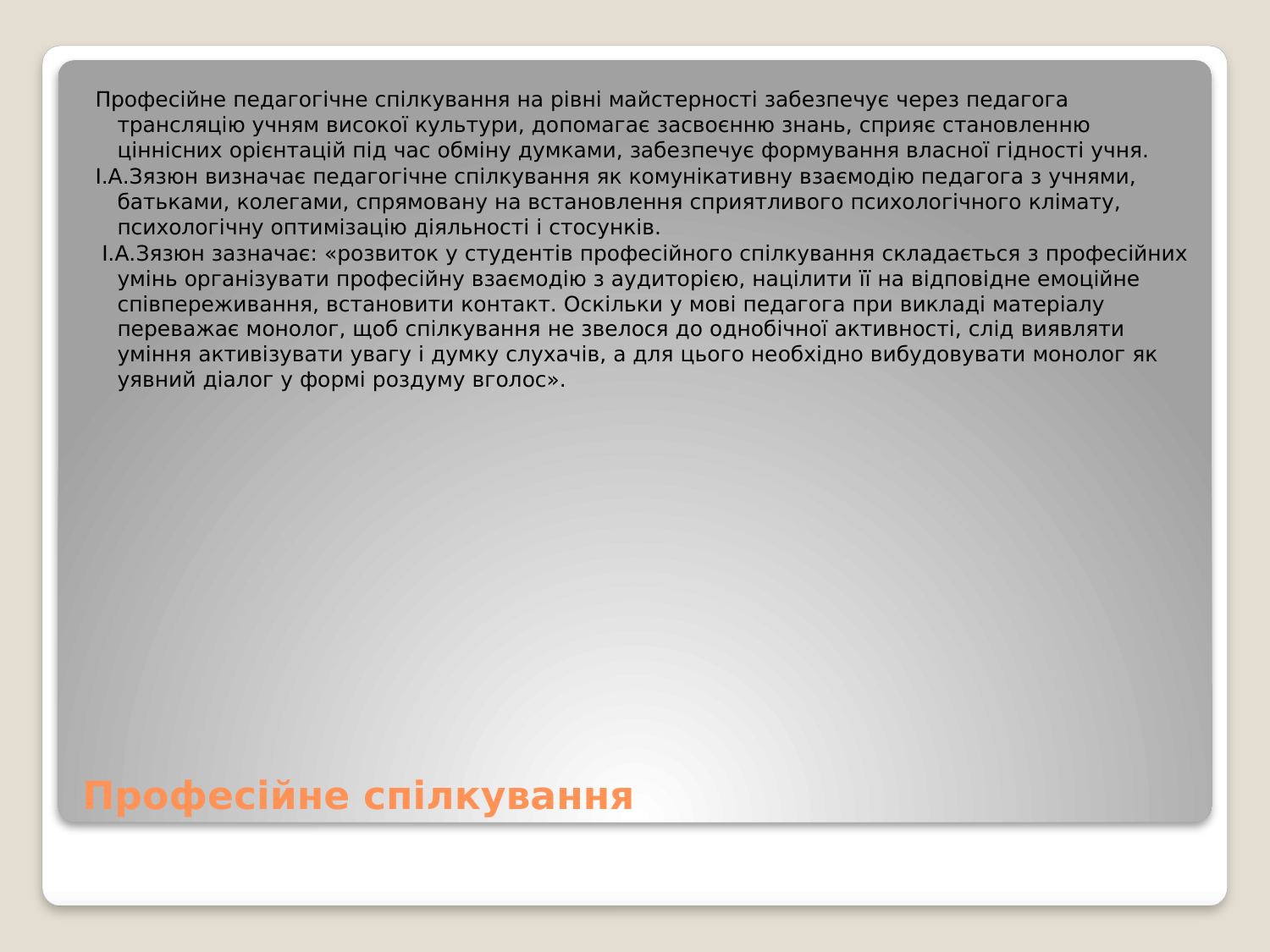

Професійне педагогічне спілкування на рівні майстерності забезпечує через педагога трансляцію учням високої культури, допомагає засвоєнню знань, сприяє становленню ціннісних орієнтацій під час обміну думками, забезпечує формування власної гідності учня.
І.А.Зязюн визначає педагогічне спілкування як комунікативну взаємодію педагога з учнями, батьками, колегами, спрямовану на встановлення сприятливого психологічного клімату, психологічну оптимізацію діяльності і стосунків.
 І.А.Зязюн зазначає: «розвиток у студентів професійного спілкування складається з професійних умінь організувати професійну взаємодію з аудиторією, націлити її на відповідне емоційне співпереживання, встановити контакт. Оскільки у мові педагога при викладі матеріалу переважає монолог, щоб спілкування не звелося до однобічної активності, слід виявляти уміння активізувати увагу і думку слухачів, а для цього необхідно вибудовувати монолог як уявний діалог у формі роздуму вголос».

# Професійне спілкування